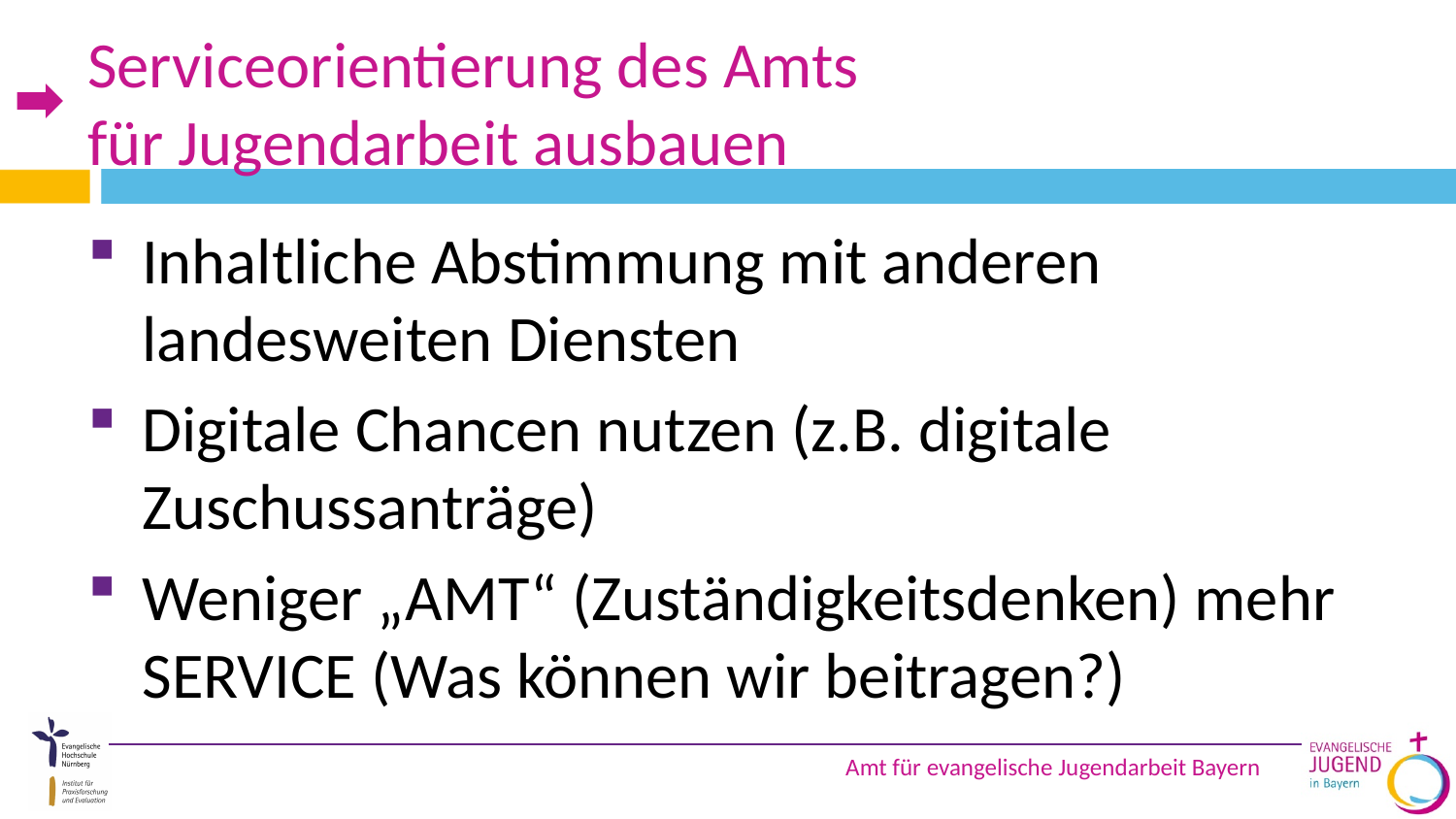

# Serviceorientierung des Amts für Jugendarbeit ausbauen

Inhaltliche Abstimmung mit anderen landesweiten Diensten
Digitale Chancen nutzen (z.B. digitale Zuschussanträge)
Weniger „AMT“ (Zuständigkeitsdenken) mehr SERVICE (Was können wir beitragen?)